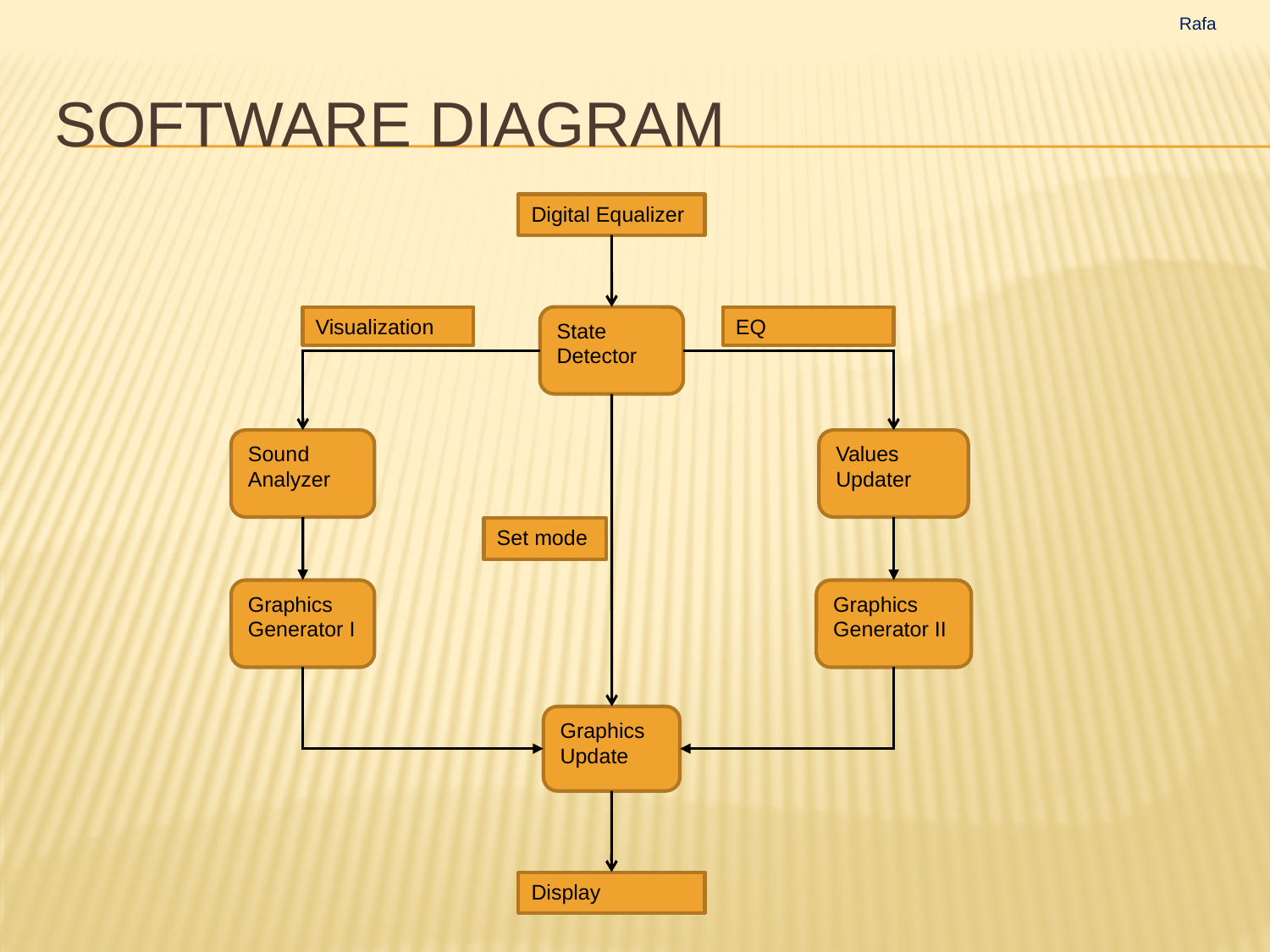

Rafa

# Software diagram

Digital Equalizer

Visualization
State Detector

EQ

Sound Analyzer

Values Updater
Set mode

Graphics Generator I
Graphics Generator II

Graphics Update

Display